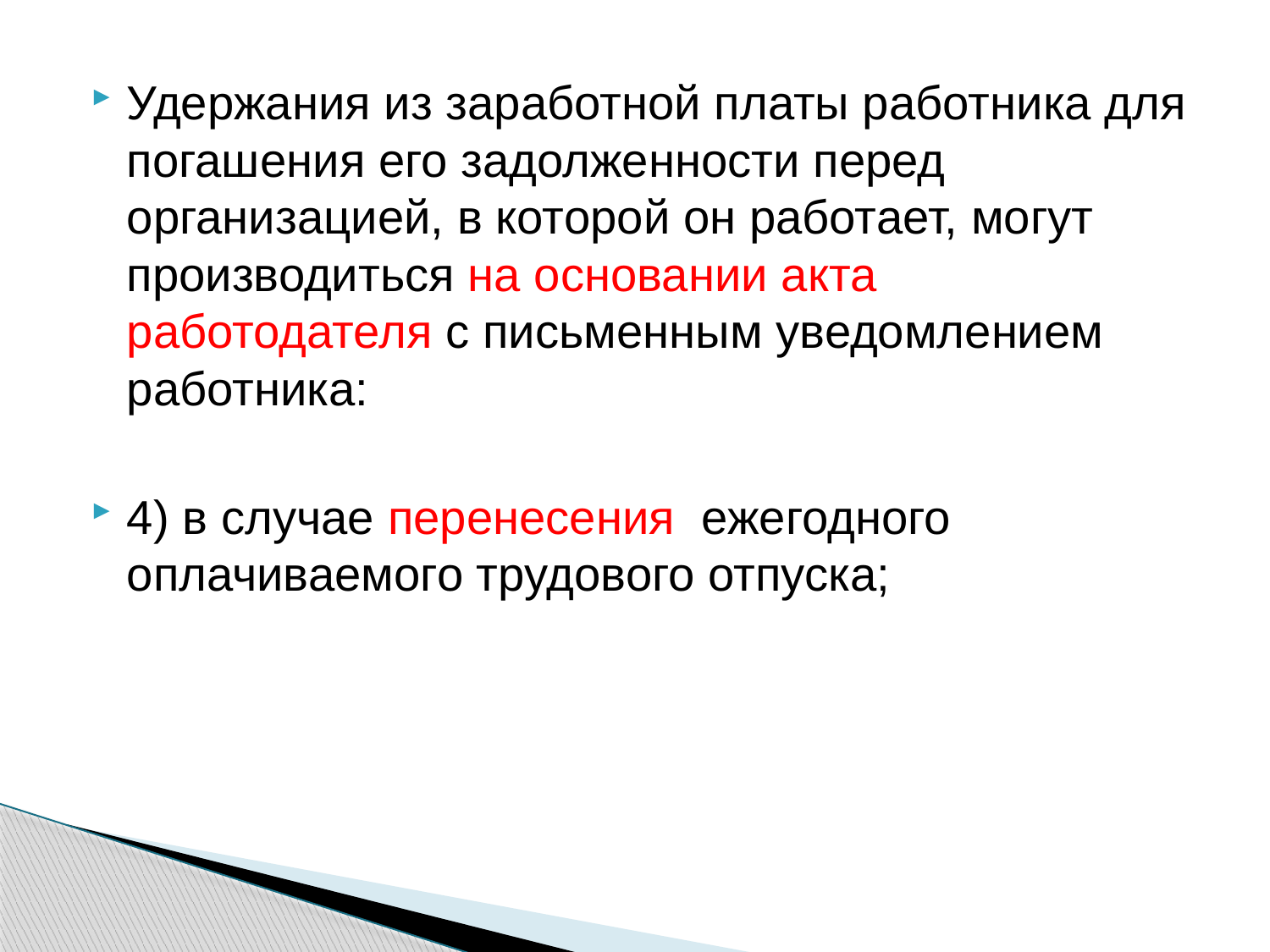

Удержания из заработной платы работника для погашения его задолженности перед организацией, в которой он работает, могут производиться на основании акта работодателя с письменным уведомлением работника:

4) в случае перенесения  ежегодного оплачиваемого трудового отпуска;